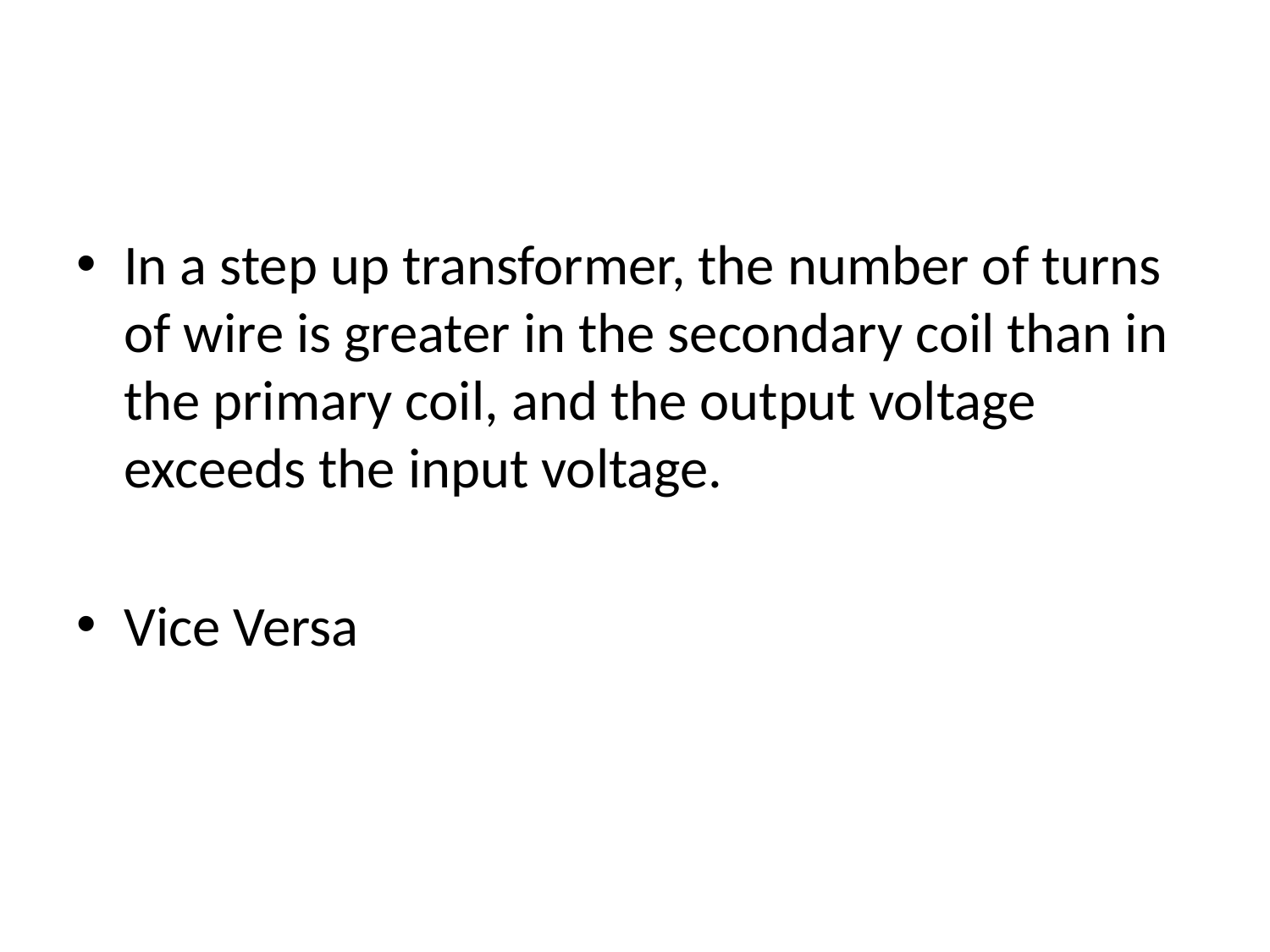

#
In a step up transformer, the number of turns of wire is greater in the secondary coil than in the primary coil, and the output voltage exceeds the input voltage.

Vice Versa